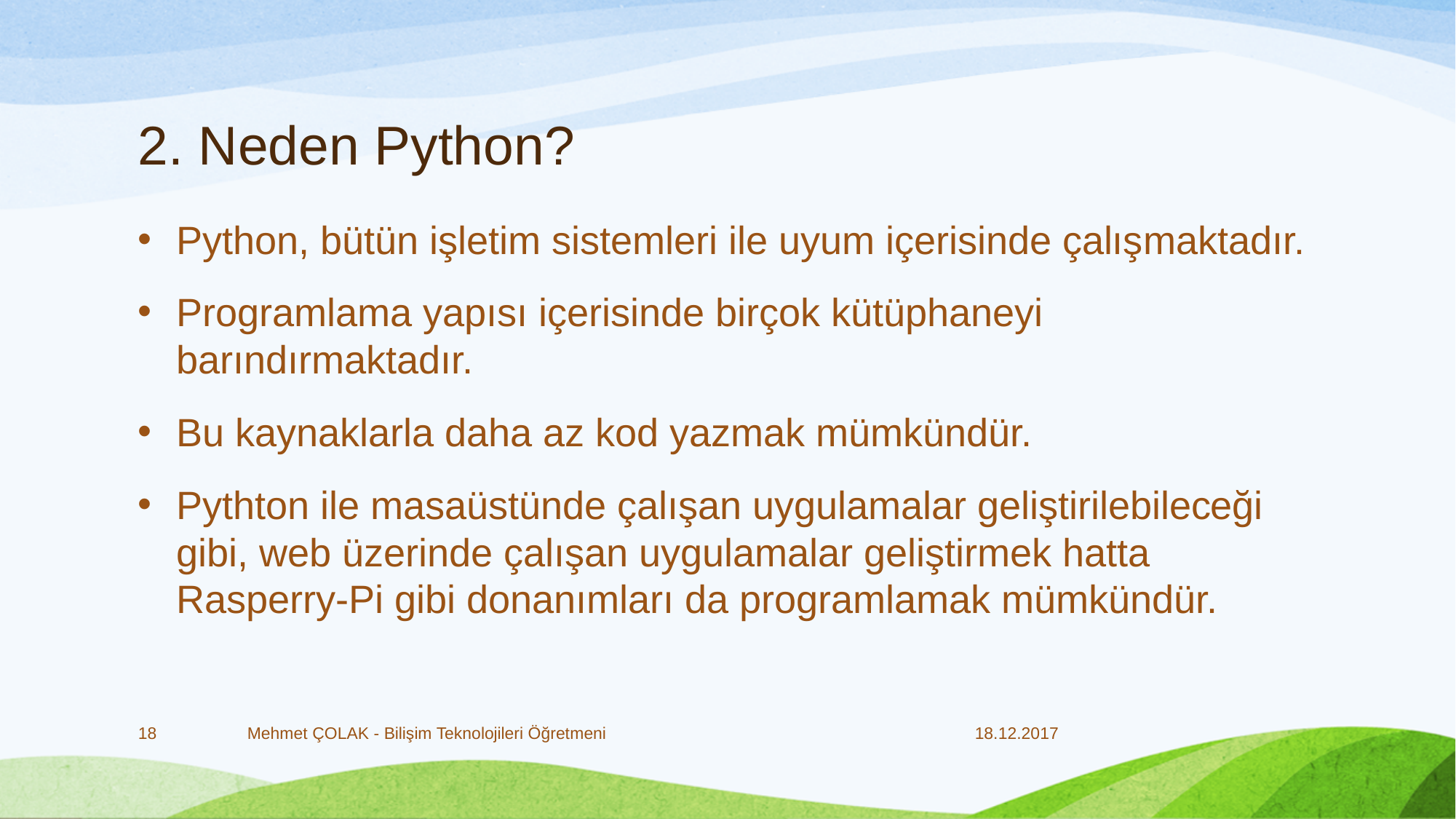

# 2. Neden Python?
Python, bütün işletim sistemleri ile uyum içerisinde çalışmaktadır.
Programlama yapısı içerisinde birçok kütüphaneyi barındırmaktadır.
Bu kaynaklarla daha az kod yazmak mümkündür.
Pythton ile masaüstünde çalışan uygulamalar geliştirilebileceği gibi, web üzerinde çalışan uygulamalar geliştirmek hatta Rasperry-Pi gibi donanımları da programlamak mümkündür.
18
Mehmet ÇOLAK - Bilişim Teknolojileri Öğretmeni
18.12.2017